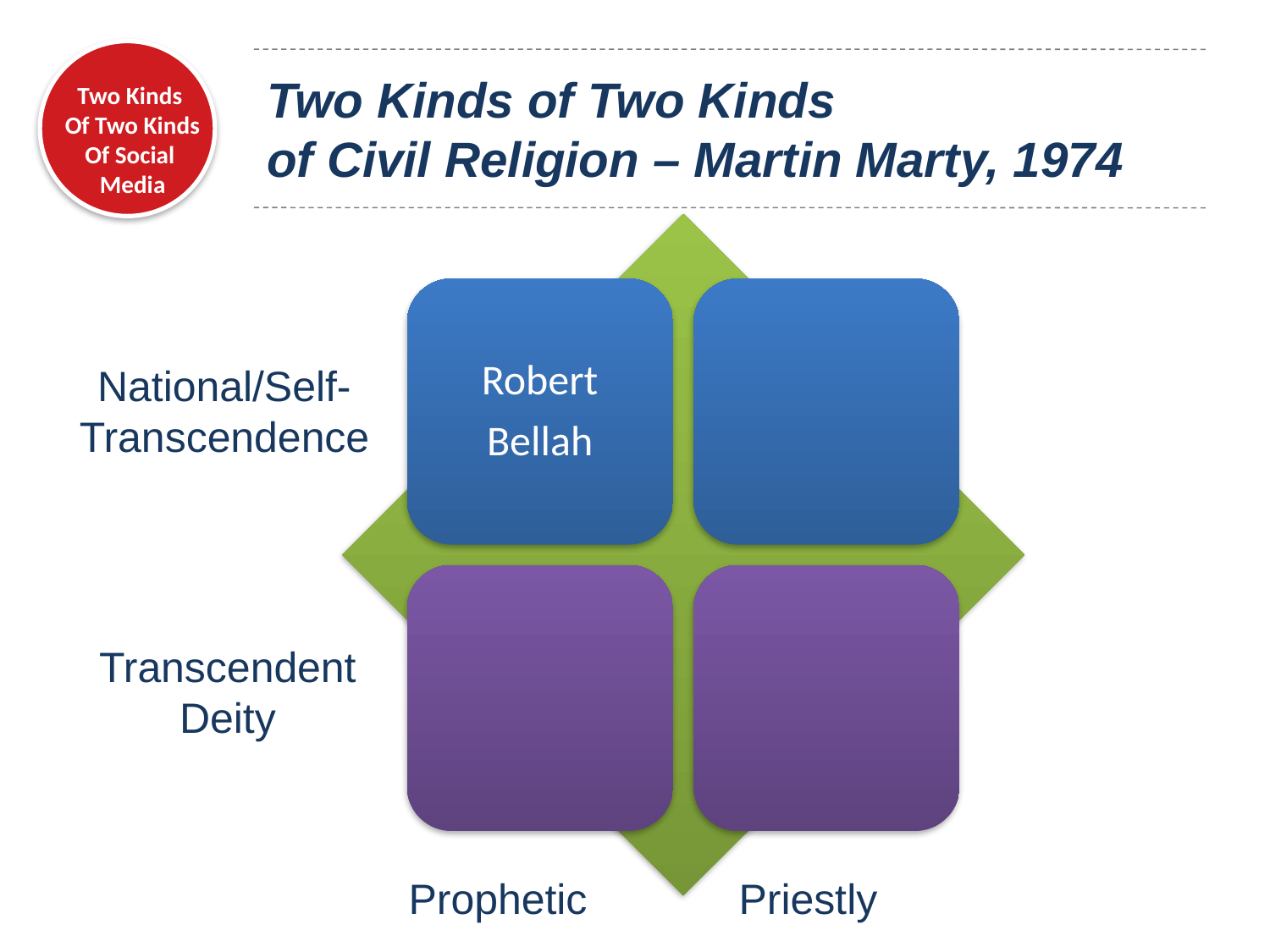

# Two Kinds of Two Kinds of Civil Religion – Martin Marty, 1974
Robert
Bellah

National/Self-
Transcendence
Transcendent
Deity
Prophetic
Priestly